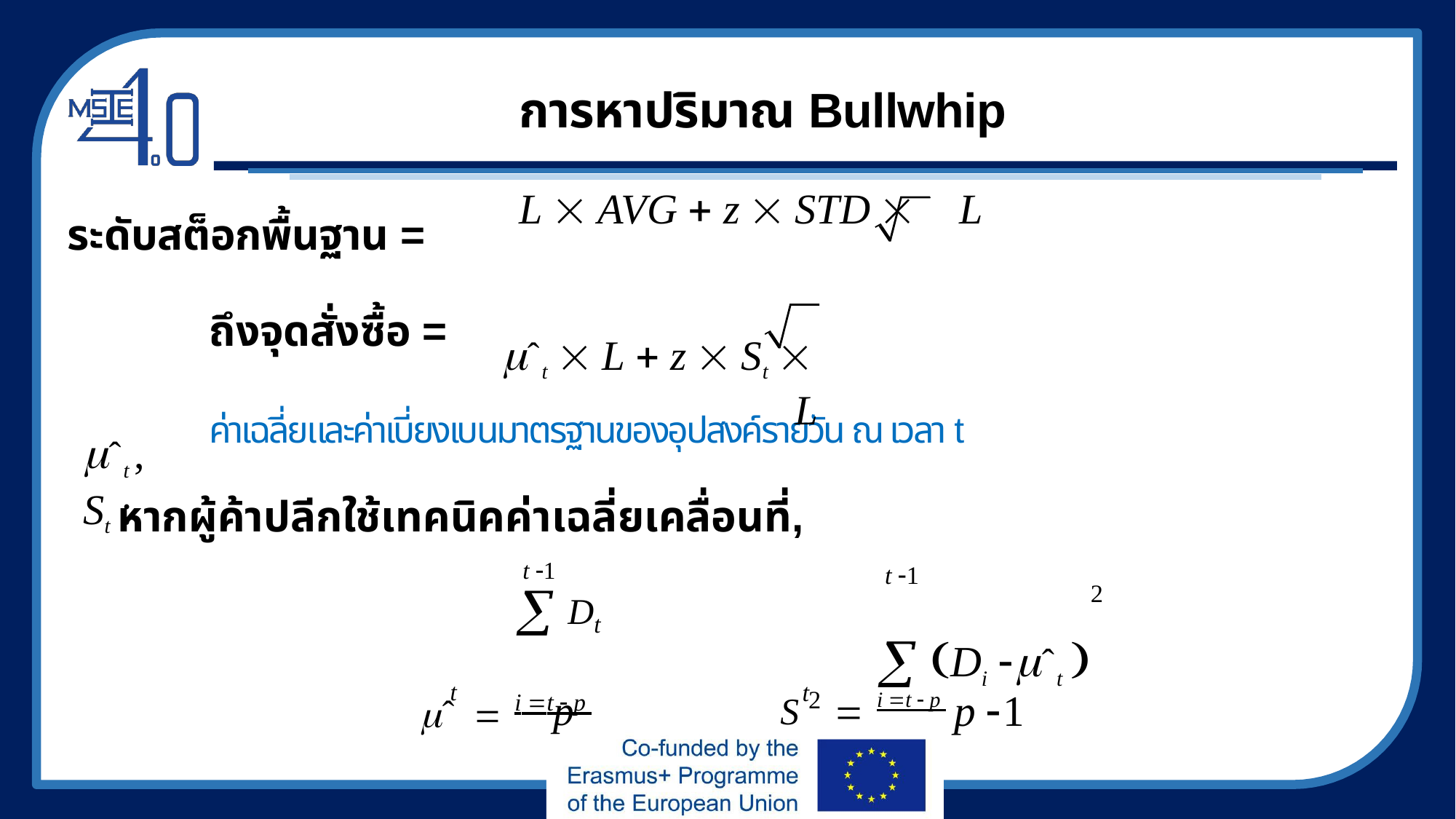

การหาปริมาณ Bullwhip

L × AVG + z × STD ×	L
ระดับสต็อกพื้นฐาน =
ถึงจุดสั่งซื้อ =

μˆt  × L + z × St  ×	L

μˆt , St  :
ค่าเฉลี่ยและค่าเบี่ยงเบนมาตรฐานของอุปสงค์รายวัน ณ เวลา t
หากผู้ค้าปลีกใช้เทคนิคค่าเฉลี่ยเคลื่อนที่,
t −1
t −1
∑ Dt
2
∑ (Di  −μˆt )
S 2  = i =t − p
μˆ	= i =t − p
t
t
p −1
p